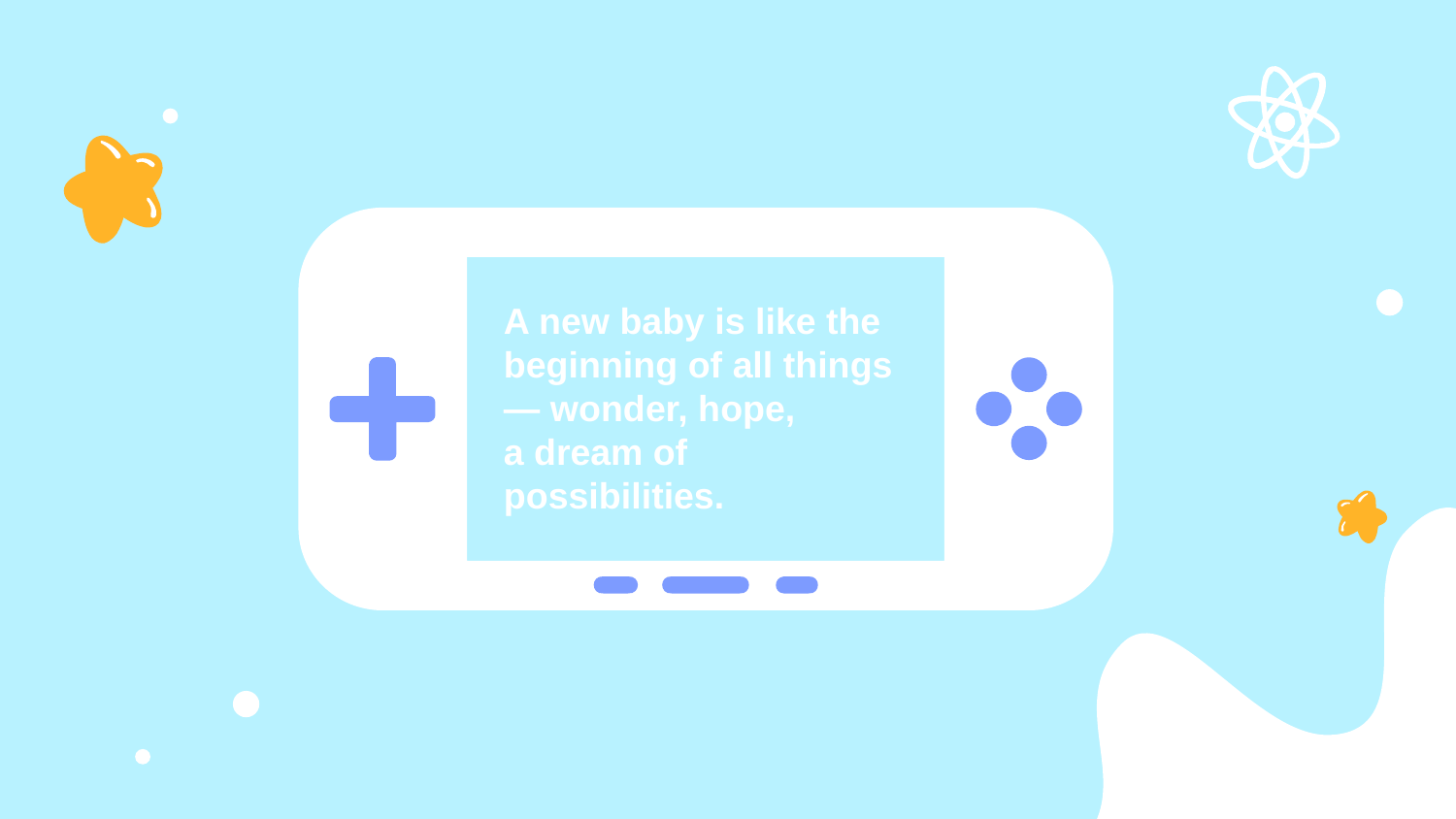

A new baby is like the beginning of all things — wonder, hope,
a dream of possibilities.